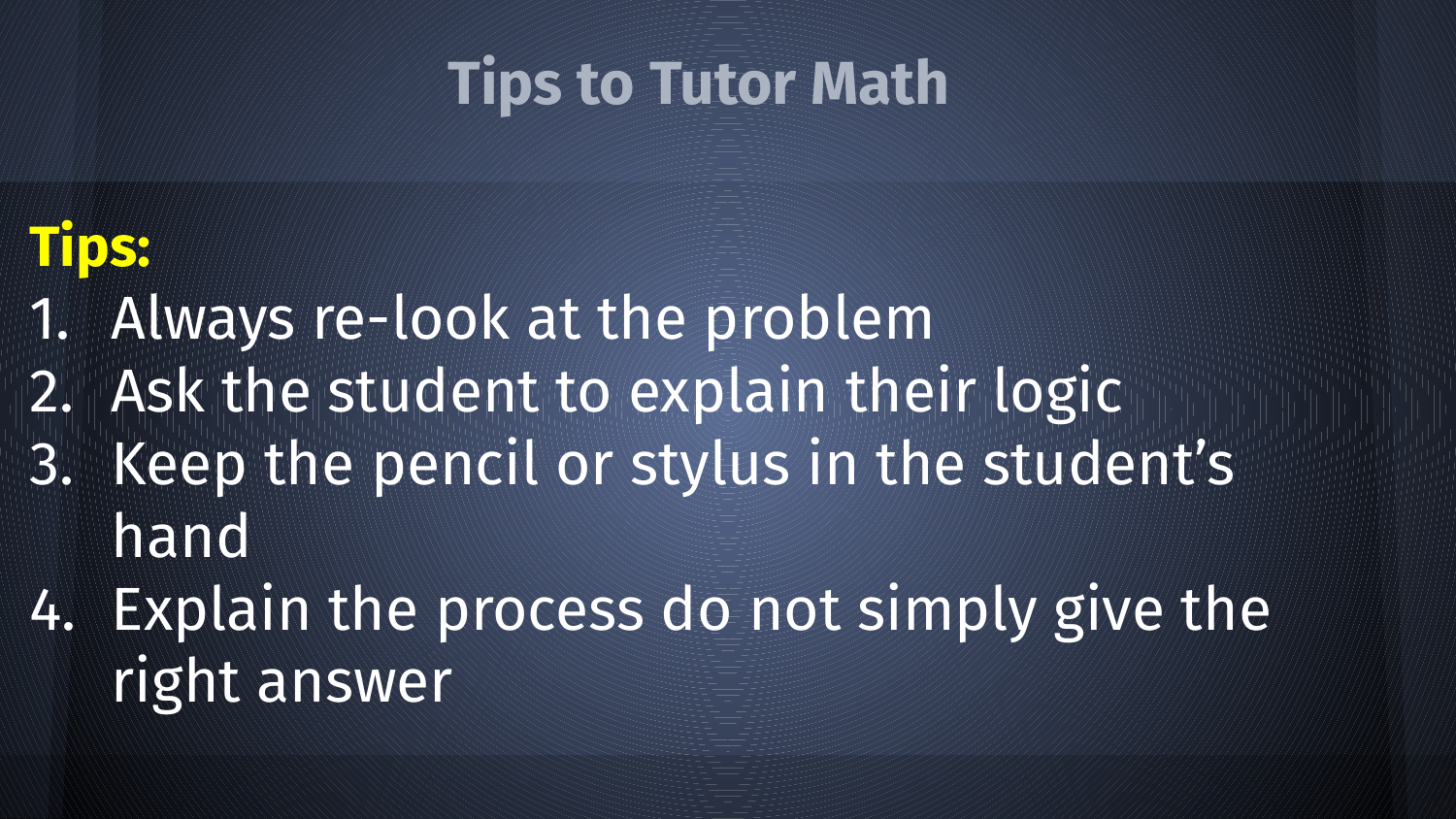

# Tips to Tutor Math
Tips:
Always re-look at the problem
Ask the student to explain their logic
Keep the pencil or stylus in the student’s hand
Explain the process do not simply give the right answer